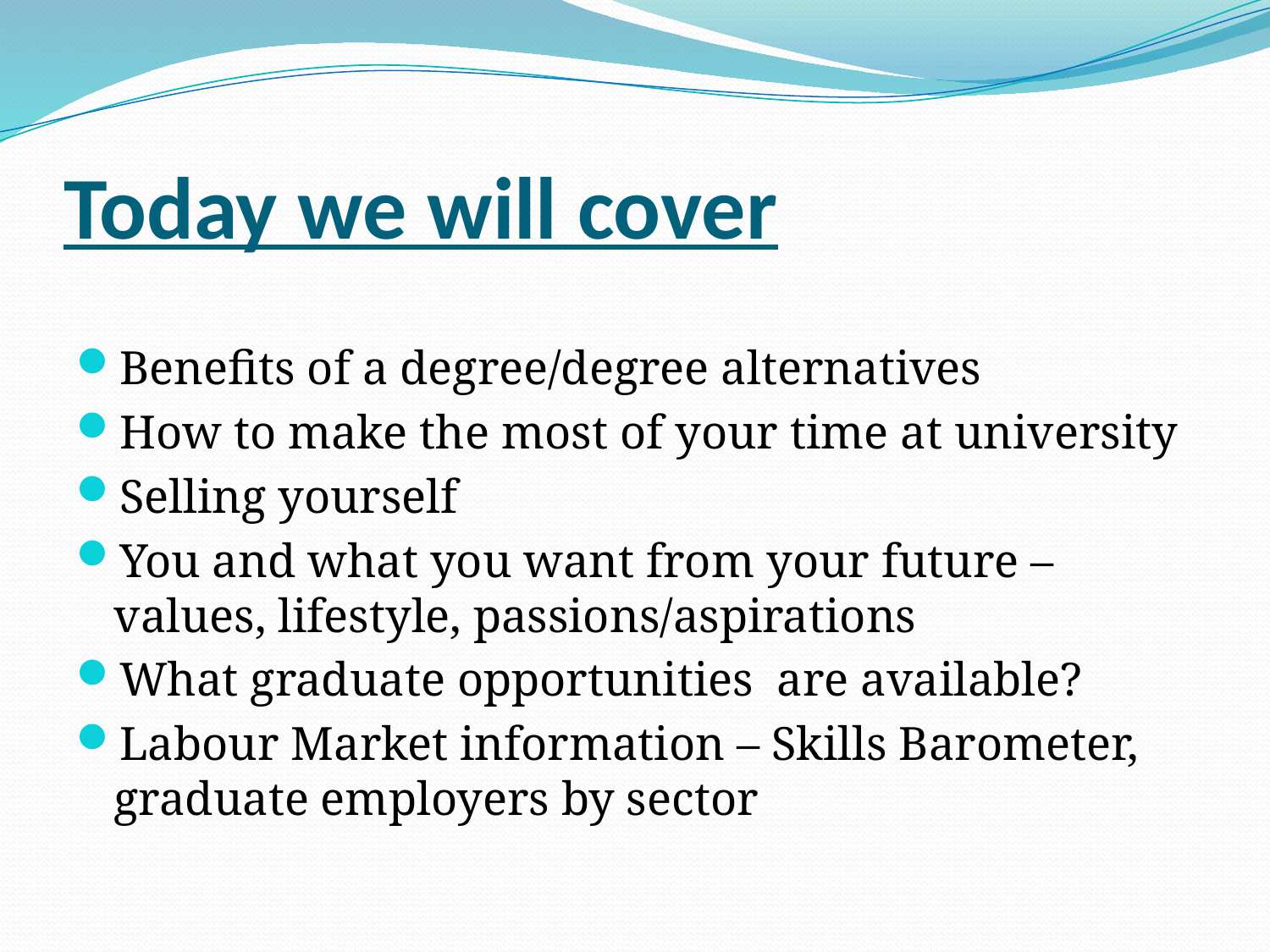

# Today we will cover

Benefits of a degree/degree alternatives
How to make the most of your time at university
Selling yourself
You and what you want from your future – values, lifestyle, passions/aspirations
What graduate opportunities  are available?
Labour Market information – Skills Barometer, graduate employers by sector